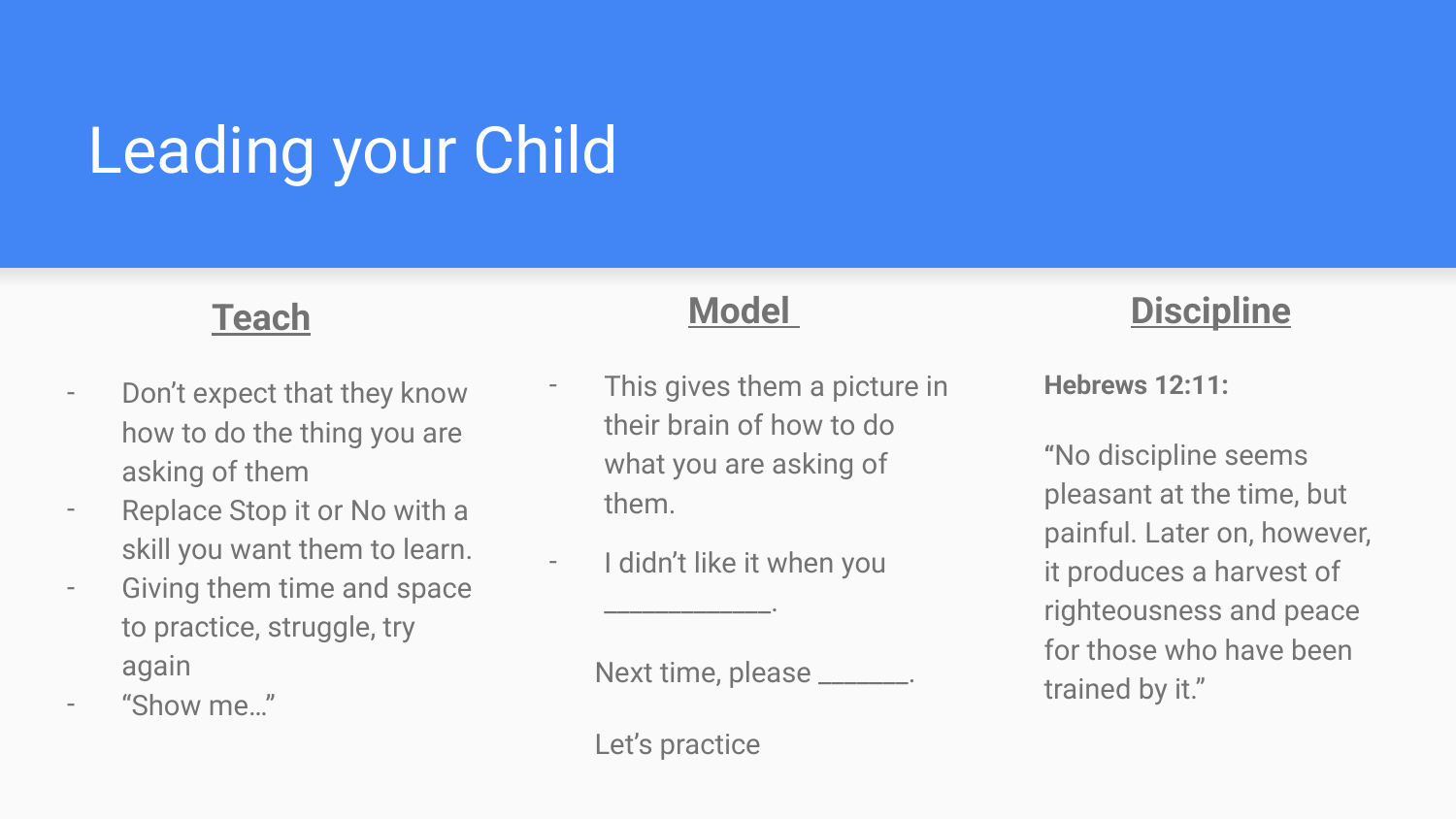

# Leading your Child
Model
This gives them a picture in their brain of how to do what you are asking of them.
I didn’t like it when you _____________.
         Next time, please _______.
         Let’s practice

Discipline
Hebrews 12:11:
“No discipline seems pleasant at the time, but painful. Later on, however, it produces a harvest of righteousness and peace for those who have been trained by it.”
Teach
Don’t expect that they know how to do the thing you are asking of them
Replace Stop it or No with a skill you want them to learn.
Giving them time and space to practice, struggle, try again
“Show me…”